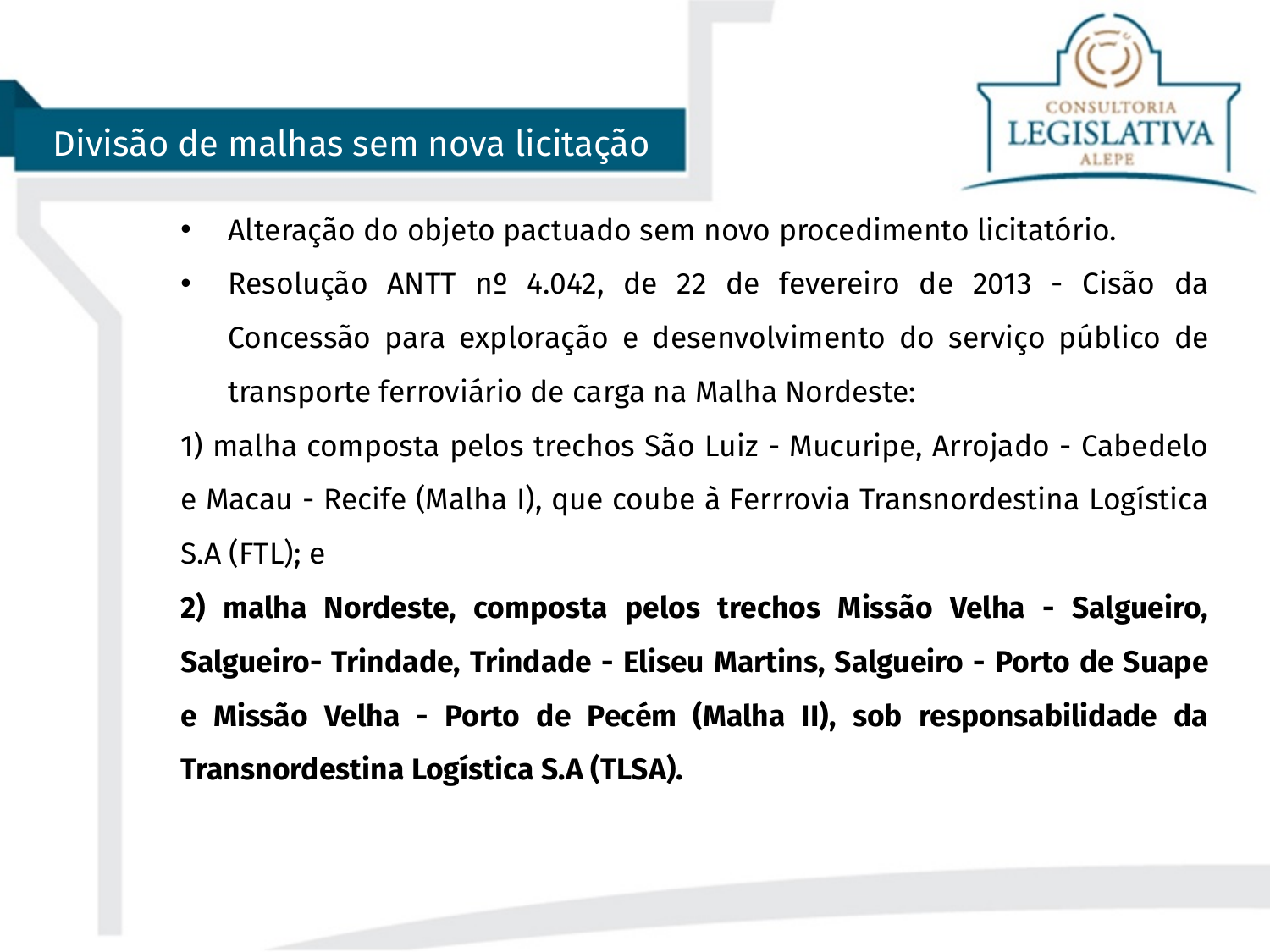

Alteração do objeto pactuado sem novo procedimento licitatório.
Resolução ANTT nº 4.042, de 22 de fevereiro de 2013 - Cisão da Concessão para exploração e desenvolvimento do serviço público de transporte ferroviário de carga na Malha Nordeste:
1) malha composta pelos trechos São Luiz - Mucuripe, Arrojado - Cabedelo e Macau - Recife (Malha I), que coube à Ferrrovia Transnordestina Logística S.A (FTL); e
2) malha Nordeste, composta pelos trechos Missão Velha - Salgueiro, Salgueiro- Trindade, Trindade - Eliseu Martins, Salgueiro - Porto de Suape e Missão Velha - Porto de Pecém (Malha II), sob responsabilidade da Transnordestina Logística S.A (TLSA).

Divisão de malhas sem nova licitação